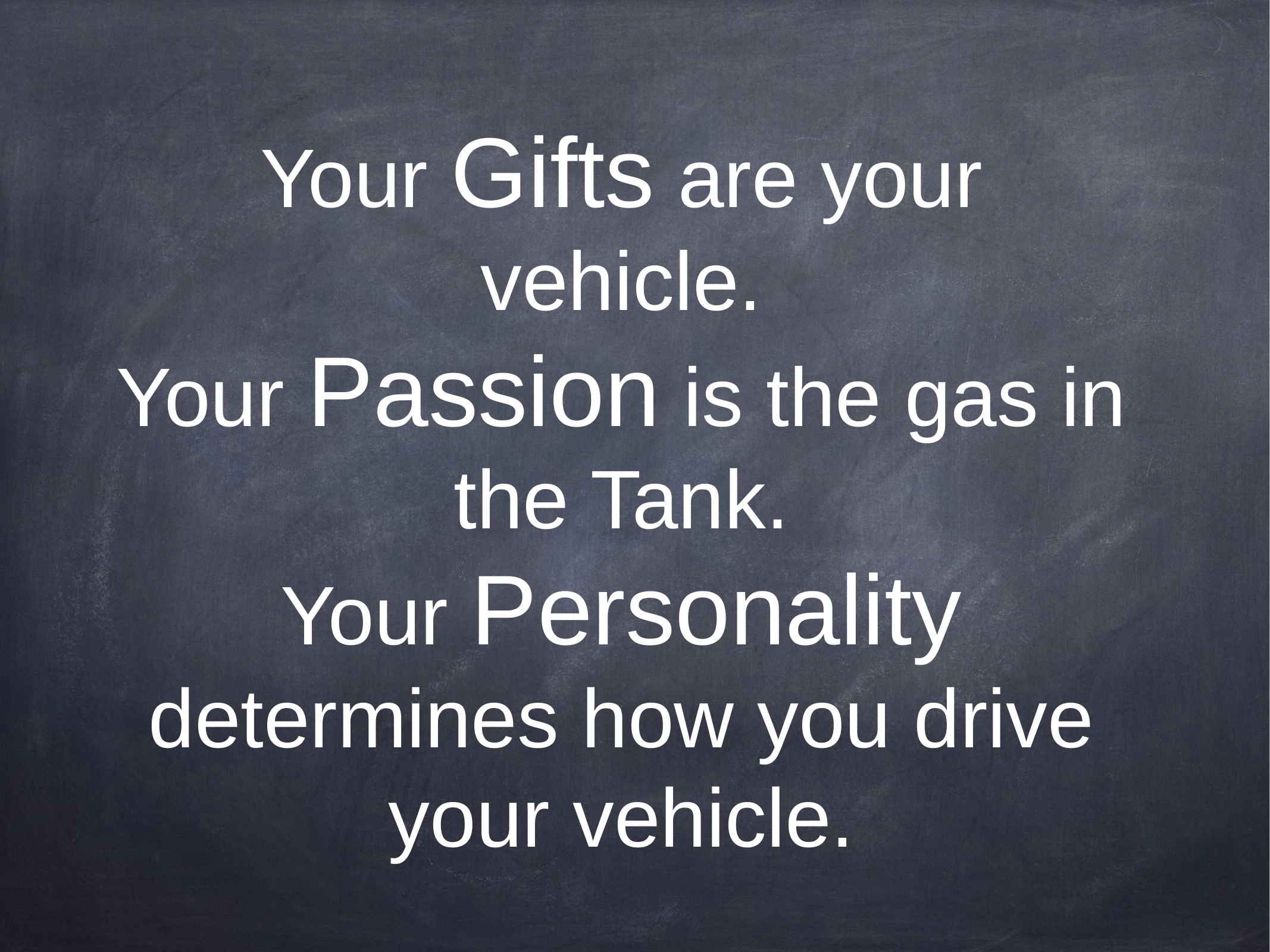

# Your Gifts are your vehicle.
Your Passion is the gas in the Tank.
Your Personality determines how you drive your vehicle.